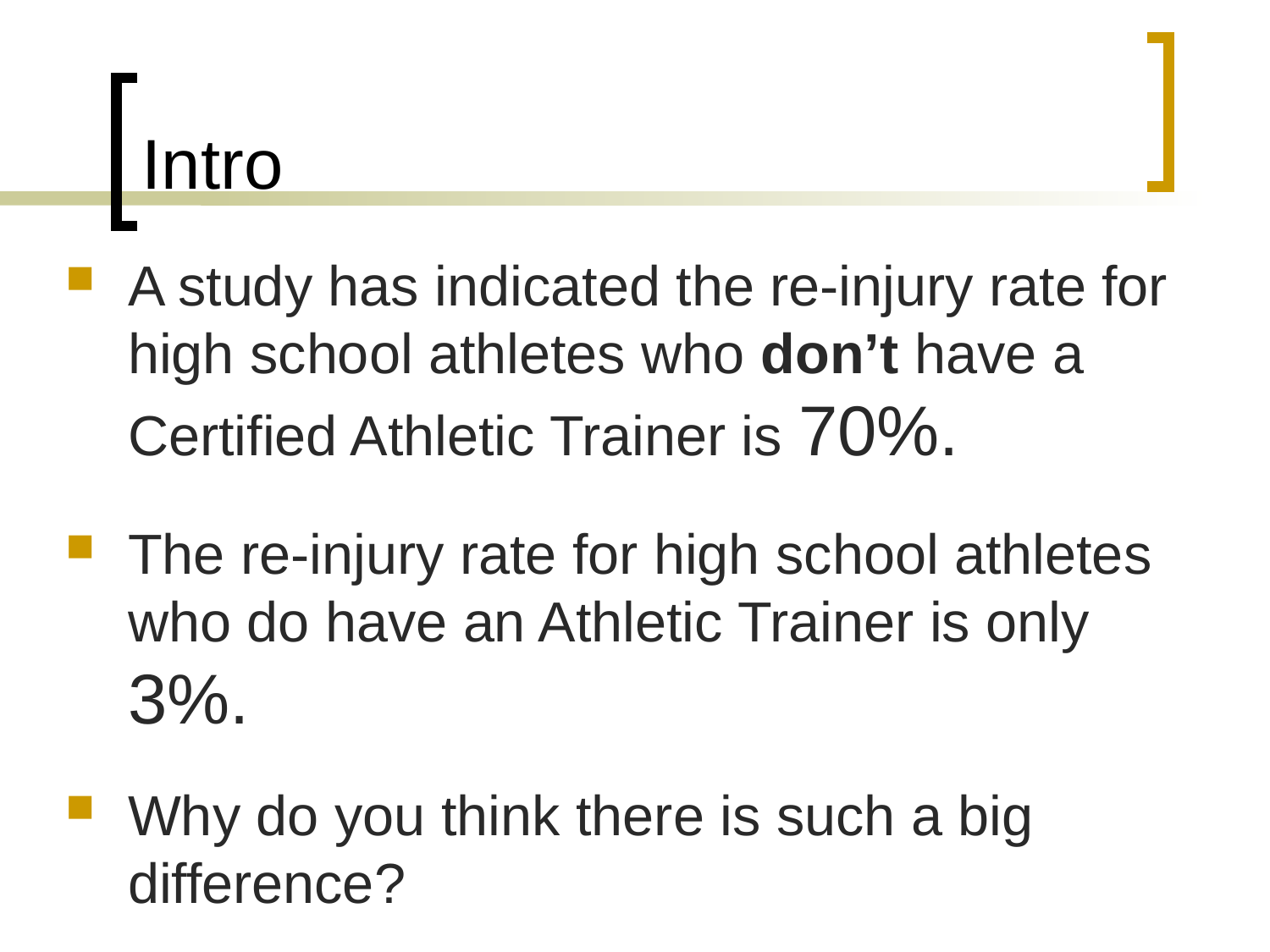

# Intro
A study has indicated the re-injury rate for high school athletes who don’t have a Certified Athletic Trainer is 70%.

The re-injury rate for high school athletes who do have an Athletic Trainer is only 3%.

Why do you think there is such a big difference?